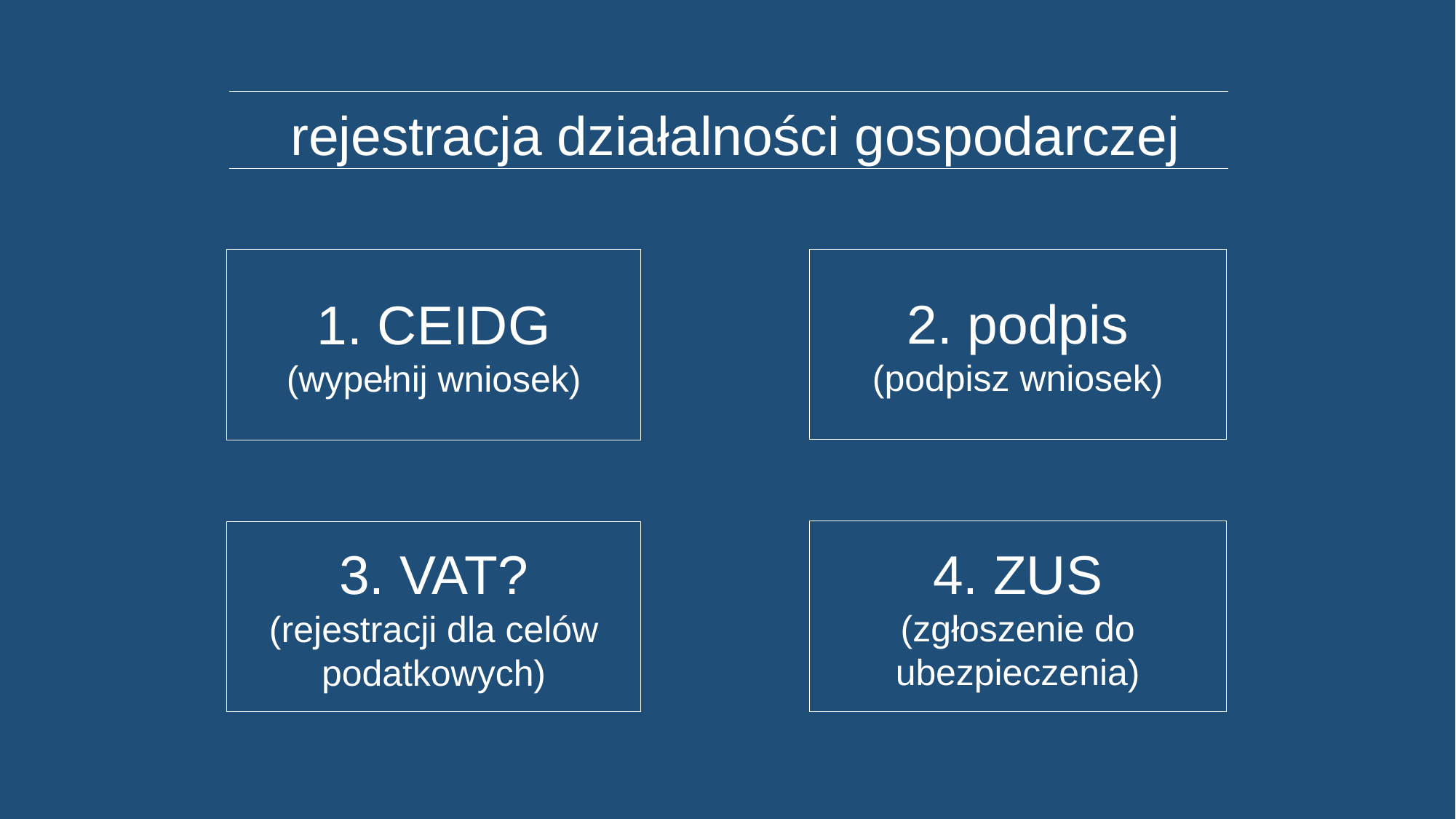

rejestracja działalności gospodarczej
2. podpis
(podpisz wniosek)
1. CEIDG
(wypełnij wniosek)
4. ZUS
(zgłoszenie do ubezpieczenia)
3. VAT?
(rejestracji dla celów podatkowych)